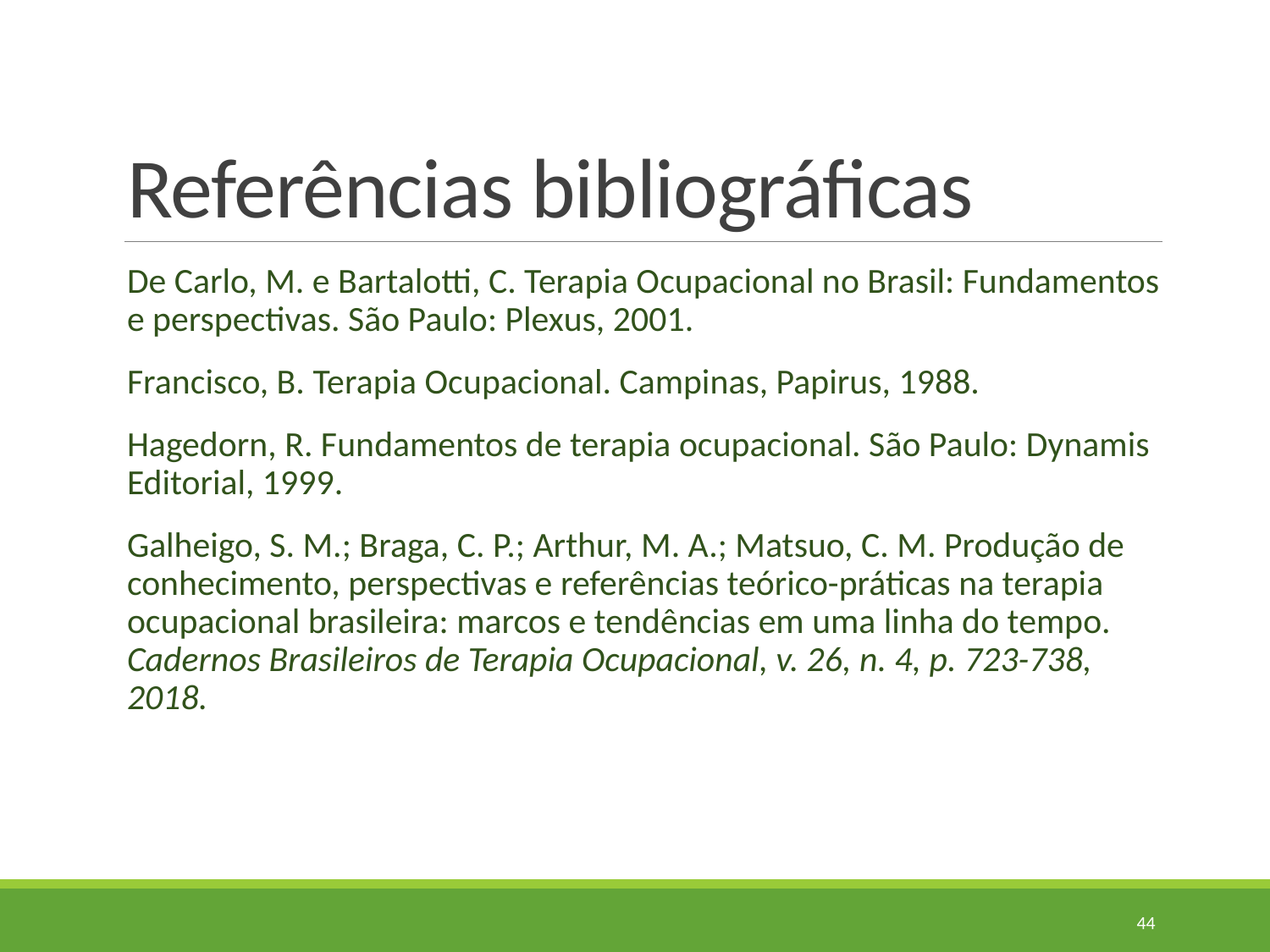

# Referências bibliográficas
De Carlo, M. e Bartalotti, C. Terapia Ocupacional no Brasil: Fundamentos e perspectivas. São Paulo: Plexus, 2001.
Francisco, B. Terapia Ocupacional. Campinas, Papirus, 1988.
Hagedorn, R. Fundamentos de terapia ocupacional. São Paulo: Dynamis Editorial, 1999.
Galheigo, S. M.; Braga, C. P.; Arthur, M. A.; Matsuo, C. M. Produção de conhecimento, perspectivas e referências teórico-práticas na terapia ocupacional brasileira: marcos e tendências em uma linha do tempo. Cadernos Brasileiros de Terapia Ocupacional, v. 26, n. 4, p. 723-738, 2018.

44